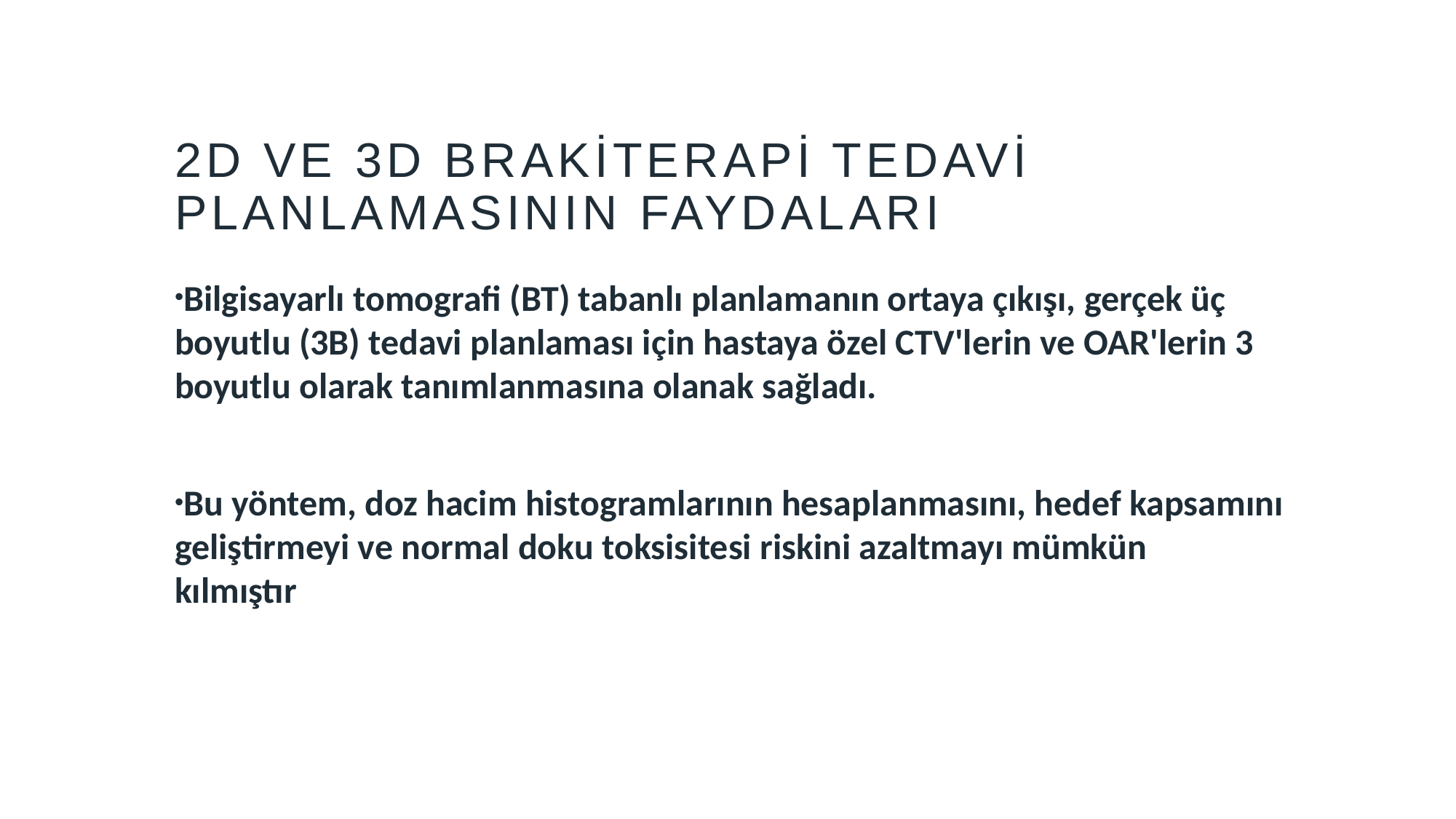

# 2D VE 3D BRAKİTERAPİ TEDAVİ PLANLAMASININ FAYDALARI
Bilgisayarlı tomografi (BT) tabanlı planlamanın ortaya çıkışı, gerçek üç boyutlu (3B) tedavi planlaması için hastaya özel CTV'lerin ve OAR'lerin 3 boyutlu olarak tanımlanmasına olanak sağladı.

Bu yöntem, doz hacim histogramlarının hesaplanmasını, hedef kapsamını geliştirmeyi ve normal doku toksisitesi riskini azaltmayı mümkün kılmıştır